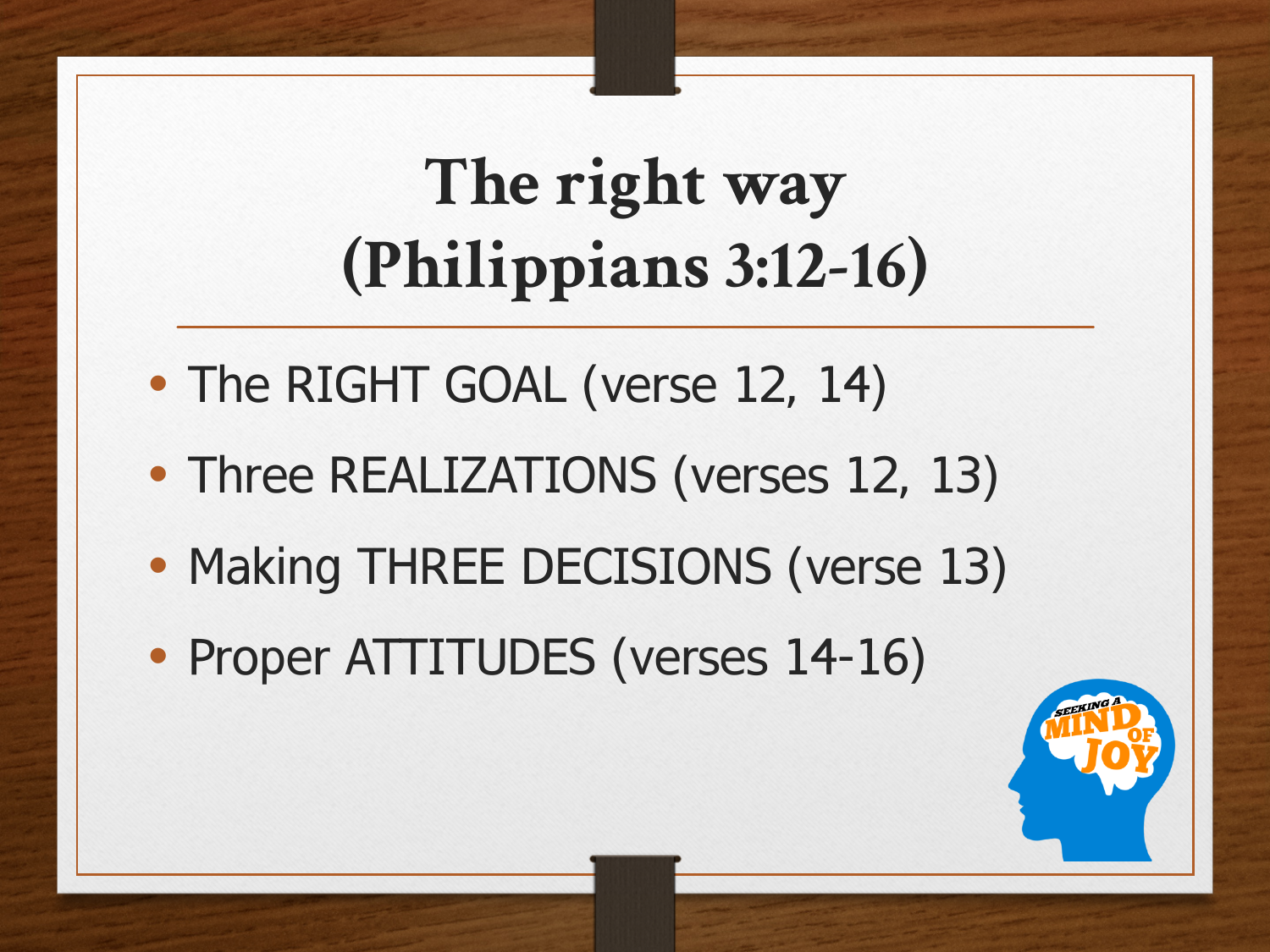

# The right way (Philippians 3:12-16)
The RIGHT GOAL (verse 12, 14)
Three REALIZATIONS (verses 12, 13)
Making THREE DECISIONS (verse 13)
Proper ATTITUDES (verses 14-16)